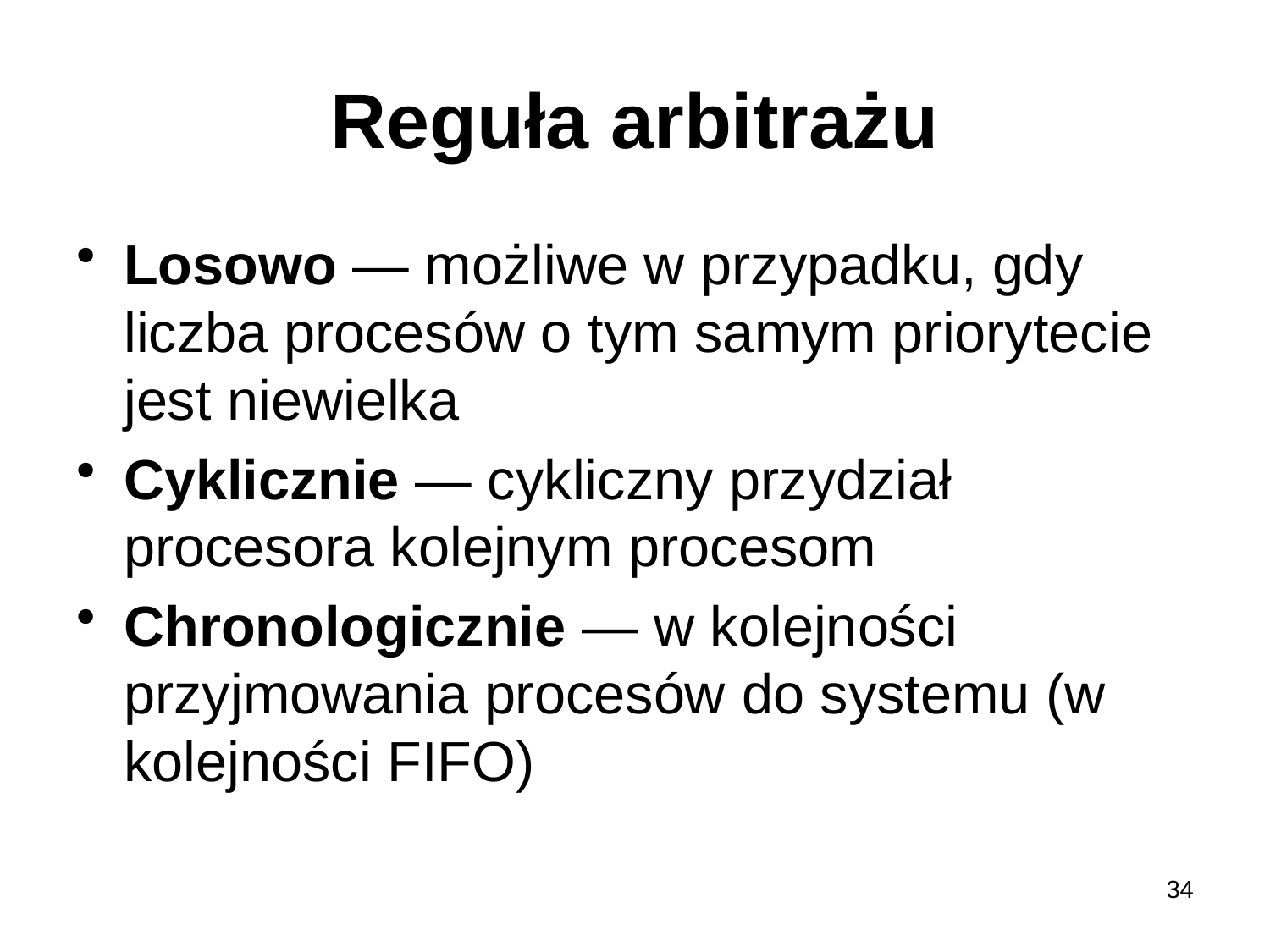

# Reguła arbitrażu
Losowo — możliwe w przypadku, gdy liczba procesów o tym samym priorytecie jest niewielka
Cyklicznie — cykliczny przydział procesora kolejnym procesom
Chronologicznie — w kolejności przyjmowania procesów do systemu (w kolejności FIFO)
34